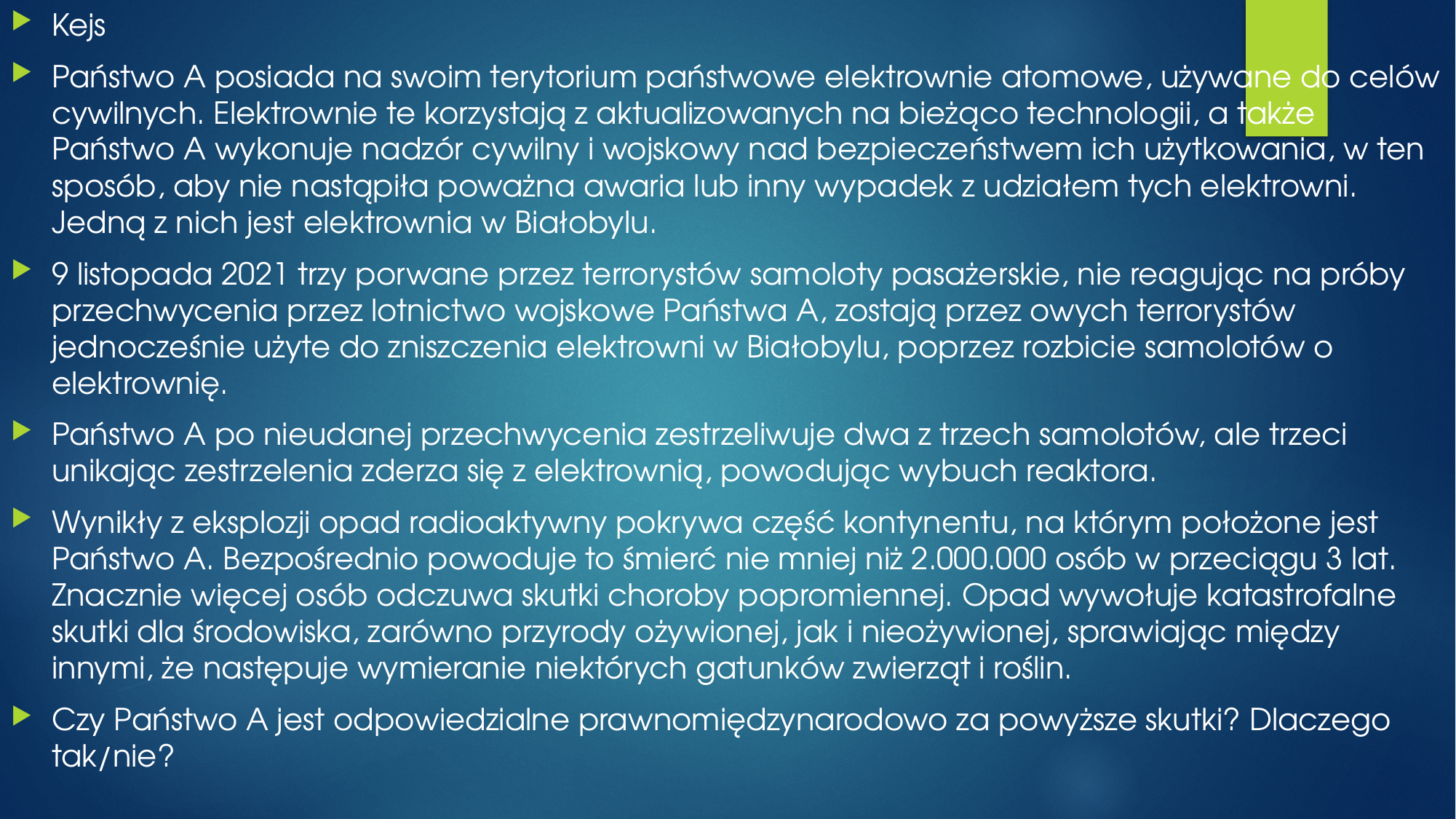

Kejs
Państwo A posiada na swoim terytorium państwowe elektrownie atomowe, używane do celów cywilnych. Elektrownie te korzystają z aktualizowanych na bieżąco technologii, a także Państwo A wykonuje nadzór cywilny i wojskowy nad bezpieczeństwem ich użytkowania, w ten sposób, aby nie nastąpiła poważna awaria lub inny wypadek z udziałem tych elektrowni. Jedną z nich jest elektrownia w Białobylu.
9 listopada 2021 trzy porwane przez terrorystów samoloty pasażerskie, nie reagując na próby przechwycenia przez lotnictwo wojskowe Państwa A, zostają przez owych terrorystów jednocześnie użyte do zniszczenia elektrowni w Białobylu, poprzez rozbicie samolotów o elektrownię.
Państwo A po nieudanej przechwycenia zestrzeliwuje dwa z trzech samolotów, ale trzeci unikając zestrzelenia zderza się z elektrownią, powodując wybuch reaktora.
Wynikły z eksplozji opad radioaktywny pokrywa część kontynentu, na którym położone jest Państwo A. Bezpośrednio powoduje to śmierć nie mniej niż 2.000.000 osób w przeciągu 3 lat. Znacznie więcej osób odczuwa skutki choroby popromiennej. Opad wywołuje katastrofalne skutki dla środowiska, zarówno przyrody ożywionej, jak i nieożywionej, sprawiając między innymi, że następuje wymieranie niektórych gatunków zwierząt i roślin.
Czy Państwo A jest odpowiedzialne prawnomiędzynarodowo za powyższe skutki? Dlaczego tak/nie?